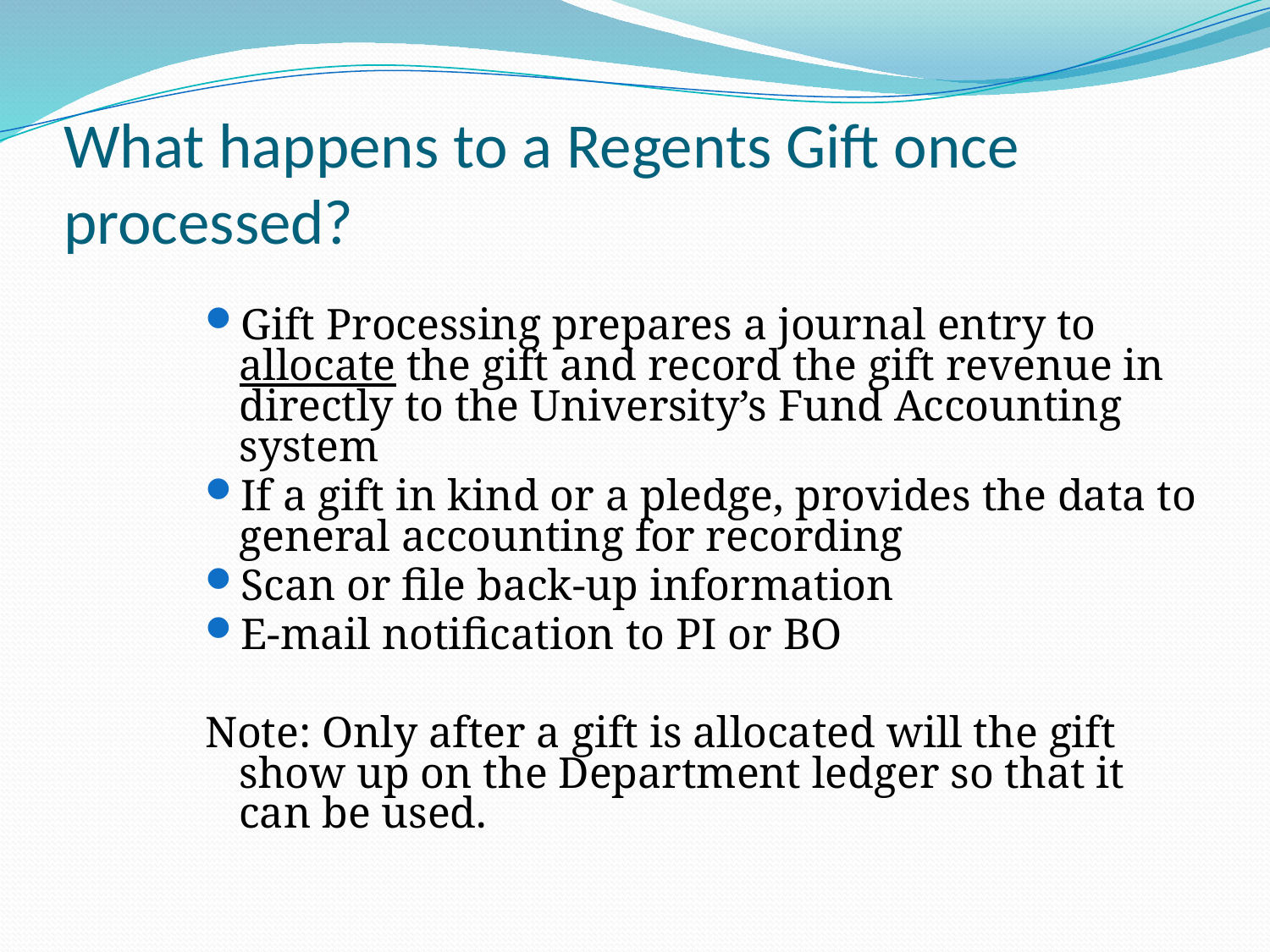

# What happens to a Regents Gift once processed?

Gift Processing prepares a journal entry to allocate the gift and record the gift revenue in directly to the University’s Fund Accounting system
If a gift in kind or a pledge, provides the data to general accounting for recording
Scan or file back-up information
E-mail notification to PI or BO

Note: Only after a gift is allocated will the gift show up on the Department ledger so that it can be used.